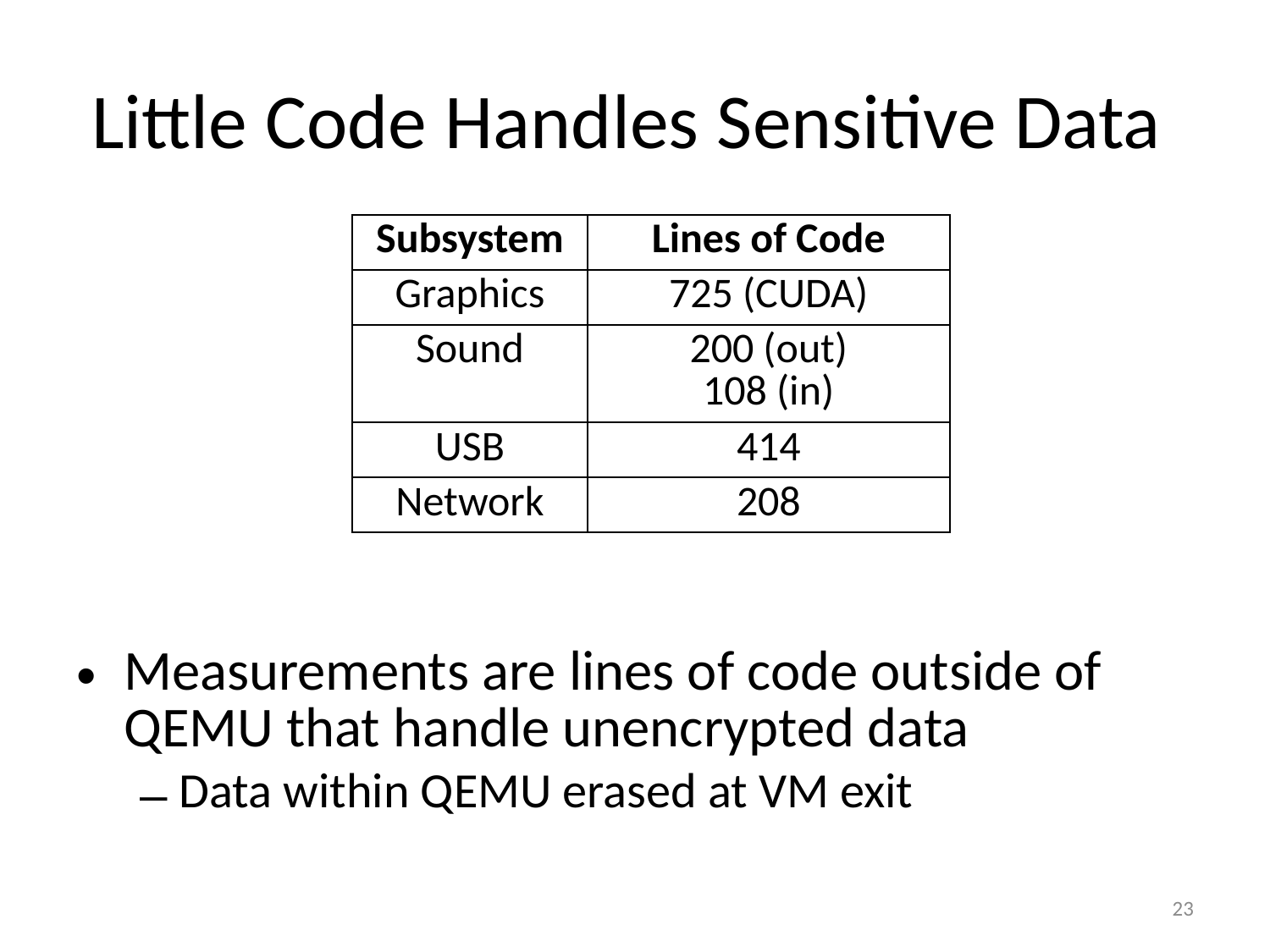

# Little Code Handles Sensitive Data
| Subsystem | Lines of Code |
| --- | --- |
| Graphics | 725 (CUDA) |
| Sound | 200 (out) 108 (in) |
| USB | 414 |
| Network | 208 |
Measurements are lines of code outside of QEMU that handle unencrypted data
Data within QEMU erased at VM exit
23